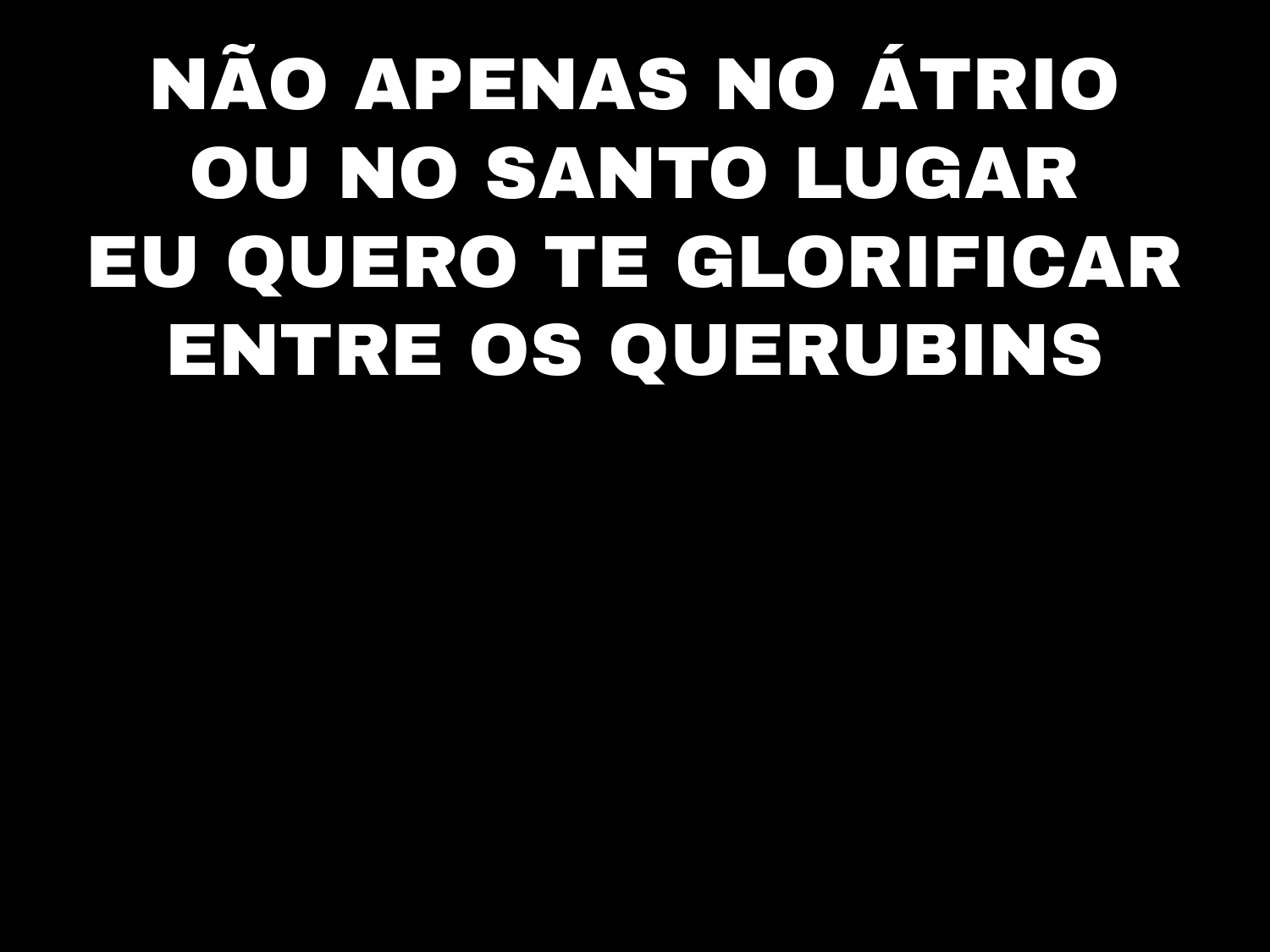

# NÃO APENAS NO ÁTRIO OU NO SANTO LUGAR EU QUERO TE GLORIFICAR ENTRE OS QUERUBINS